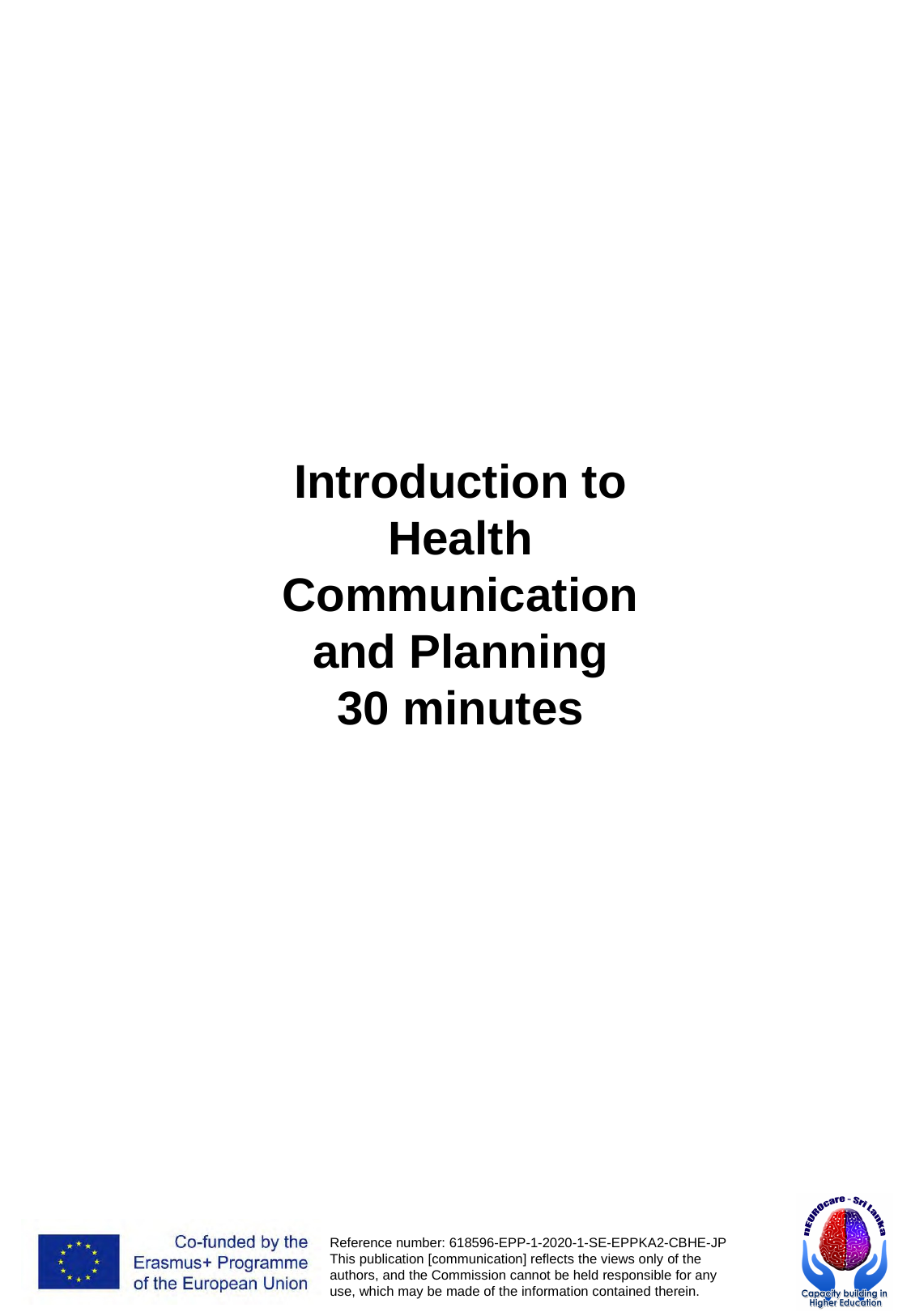

Introduction to Health Communication and Planning
30 minutes